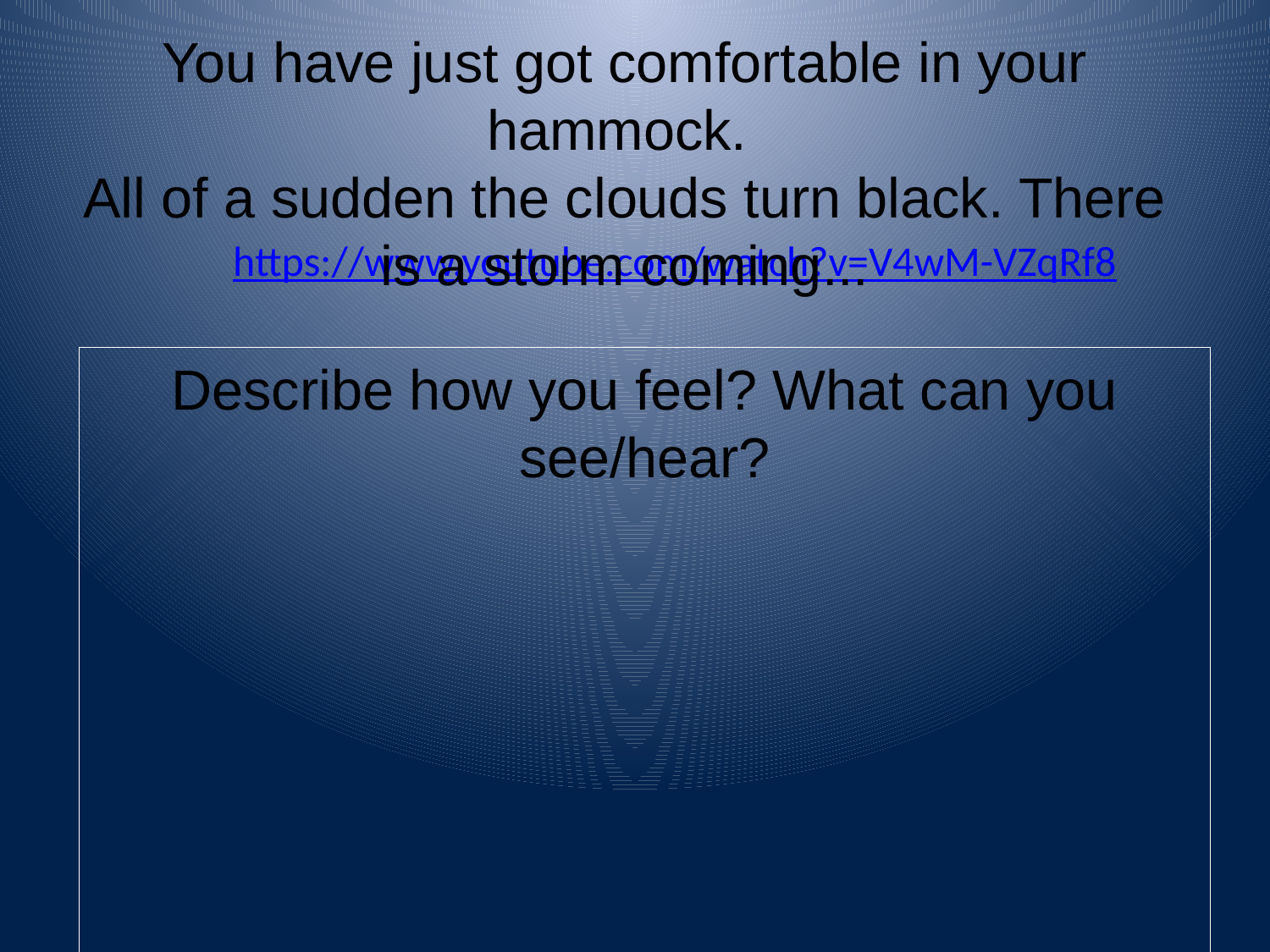

You have just got comfortable in your hammock.
All of a sudden the clouds turn black. There is a storm coming...
https://www.youtube.com/watch?v=V4wM-VZqRf8

Describe how you feel? What can you see/hear?